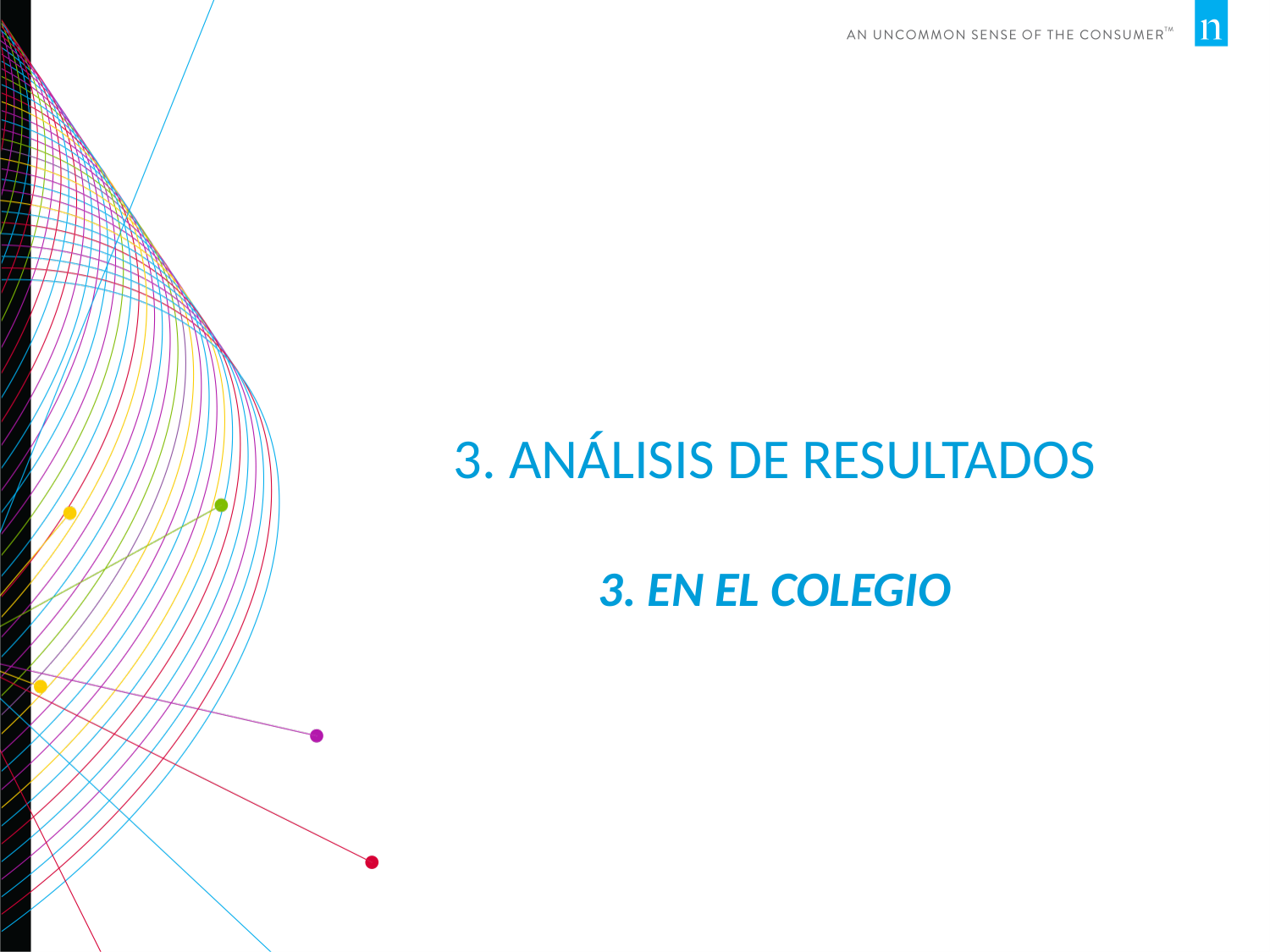

# 3. Análisis de RESULTADOS 3. En el colegio